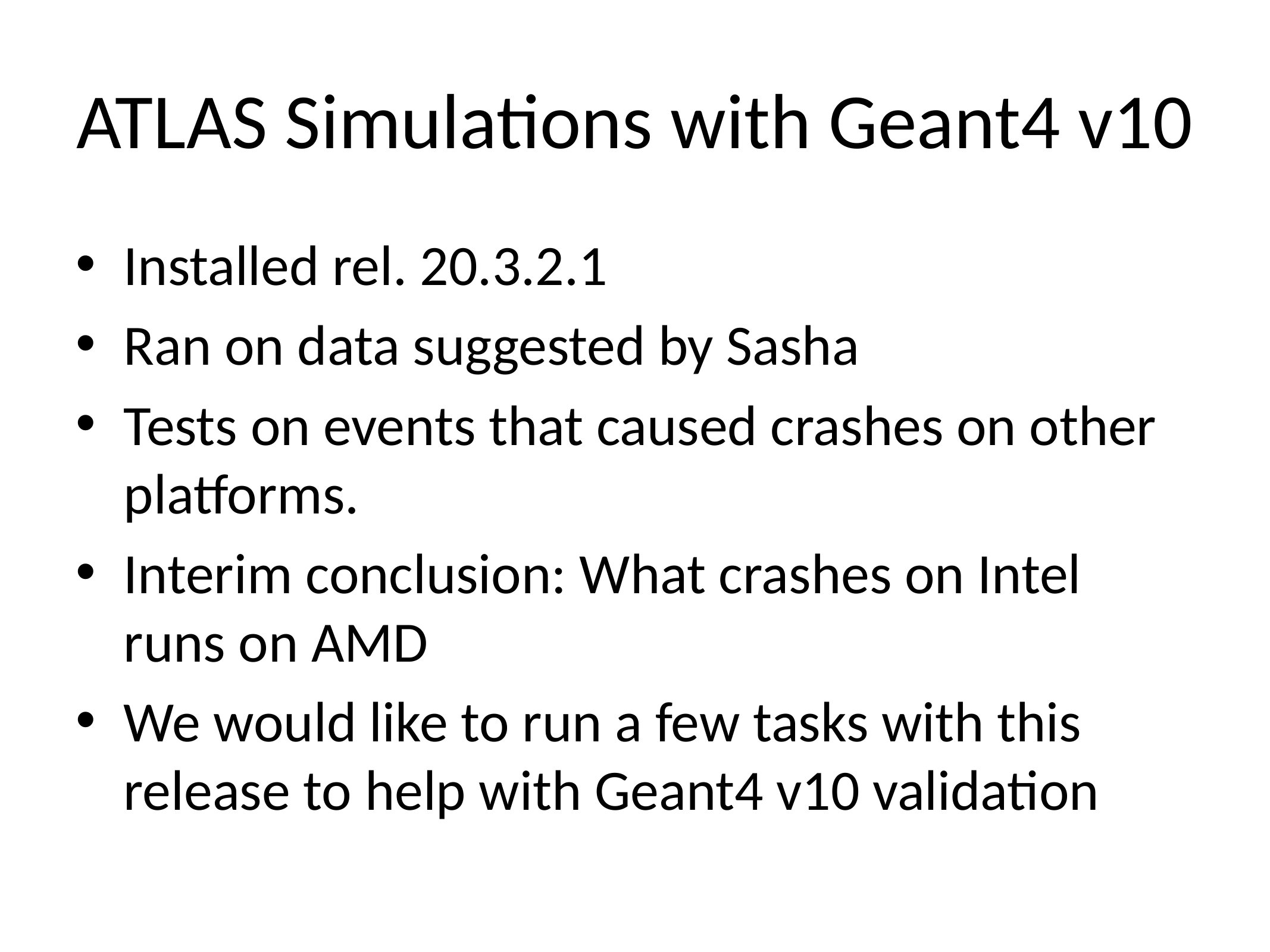

# ATLAS Simulations with Geant4 v10
Installed rel. 20.3.2.1
Ran on data suggested by Sasha
Tests on events that caused crashes on other platforms.
Interim conclusion: What crashes on Intel runs on AMD
We would like to run a few tasks with this release to help with Geant4 v10 validation